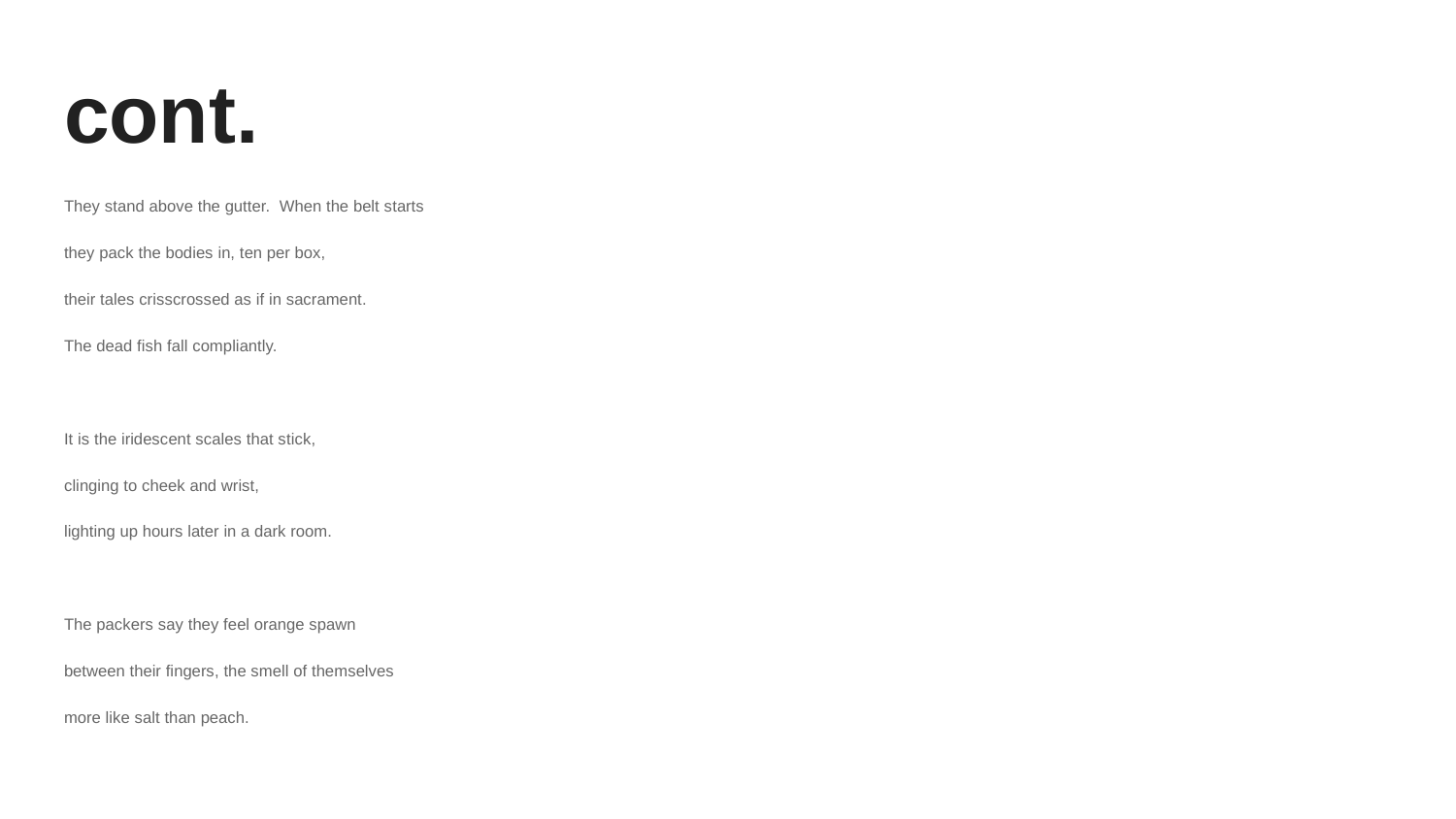

# cont.

They stand above the gutter.  When the belt starts
they pack the bodies in, ten per box,
their tales crisscrossed as if in sacrament.
The dead fish fall compliantly.

It is the iridescent scales that stick,
clinging to cheek and wrist,
lighting up hours later in a dark room.

The packers say they feel orange spawn
between their fingers, the smell of themselves
more like salt than peach.